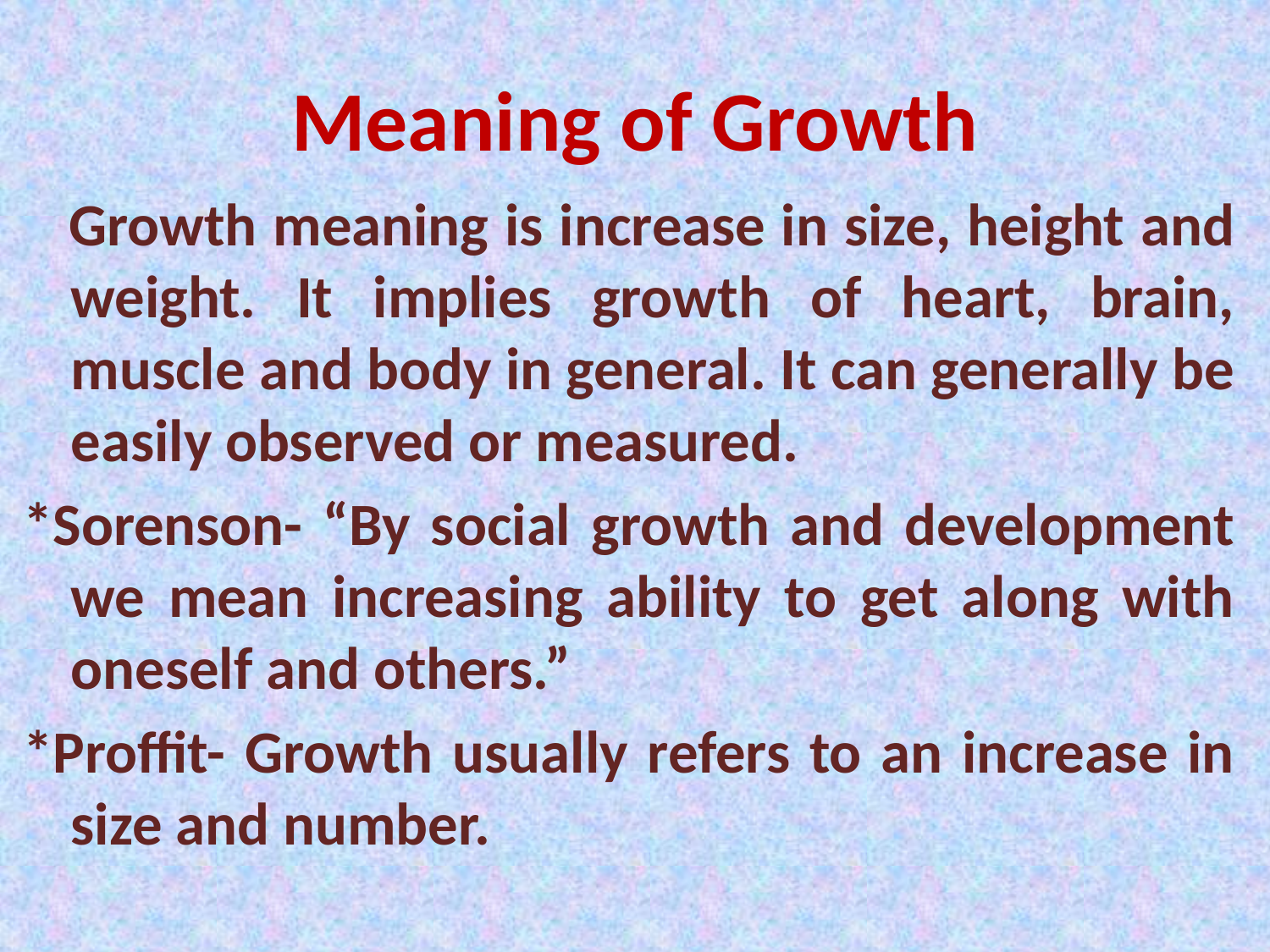

# Meaning of Growth
   Growth meaning is increase in size, height and weight. It implies growth of heart, brain, muscle and body in general. It can generally be easily observed or measured.
*Sorenson- “By social growth and development we mean increasing ability to get along with oneself and others.”
*Proffit- Growth usually refers to an increase in size and number.